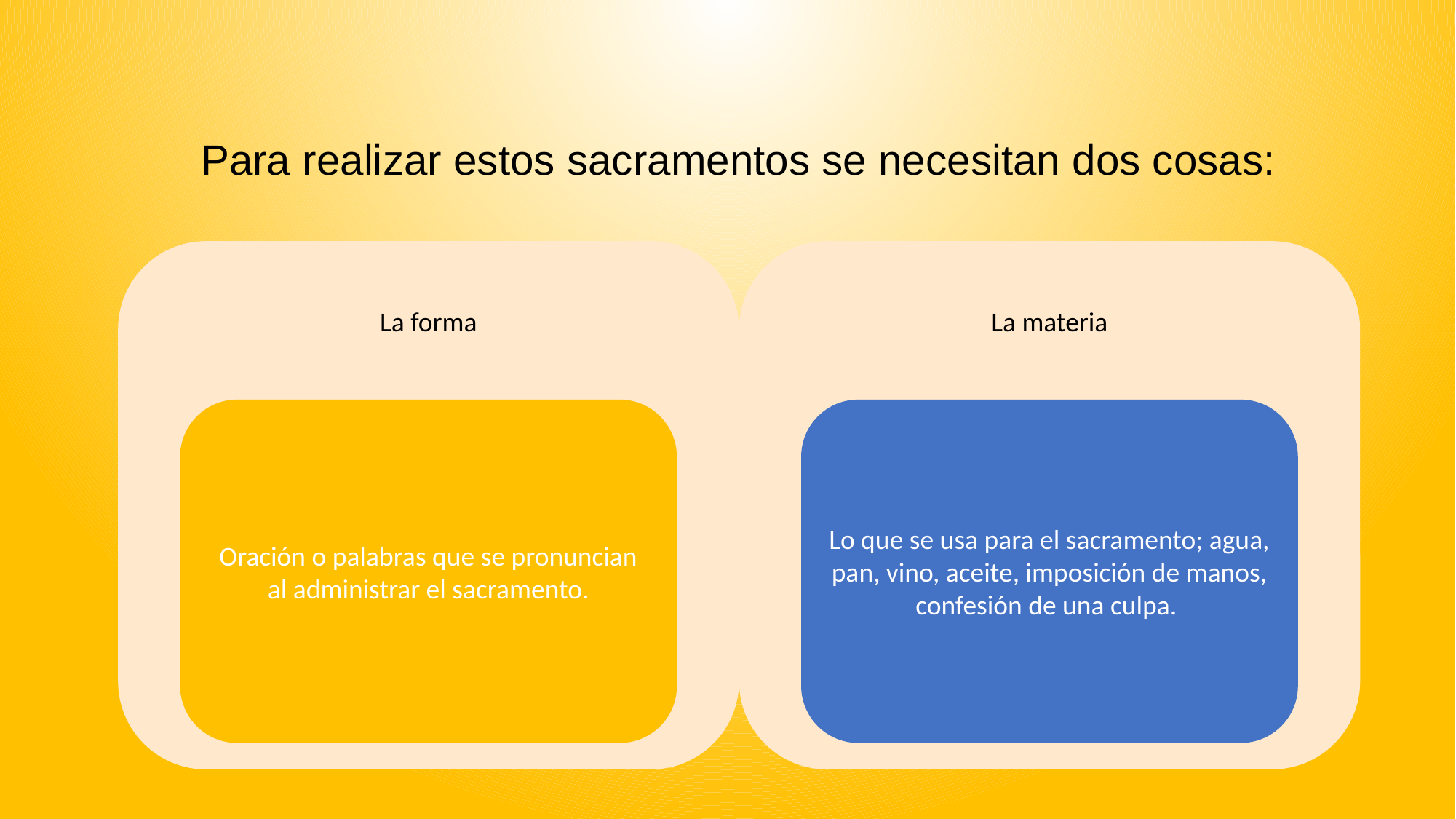

Para realizar estos sacramentos se necesitan dos cosas:
La forma
Oración o palabras que se pronuncian al administrar el sacramento.
La materia
Lo que se usa para el sacramento; agua, pan, vino, aceite, imposición de manos, confesión de una culpa.